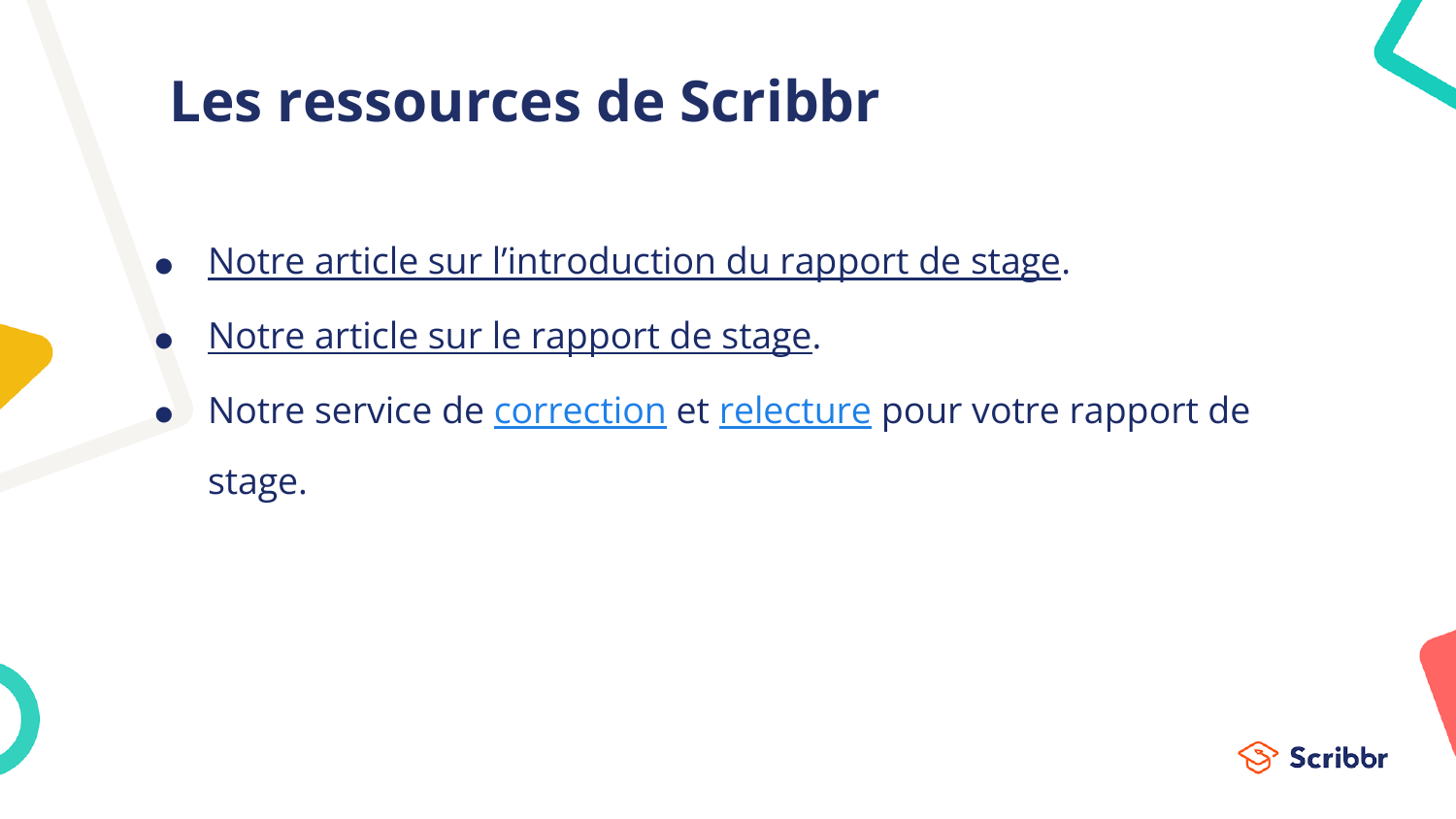

# Les ressources de Scribbr
Notre article sur l’introduction du rapport de stage.
Notre article sur le rapport de stage.
Notre service de correction et relecture pour votre rapport de stage.